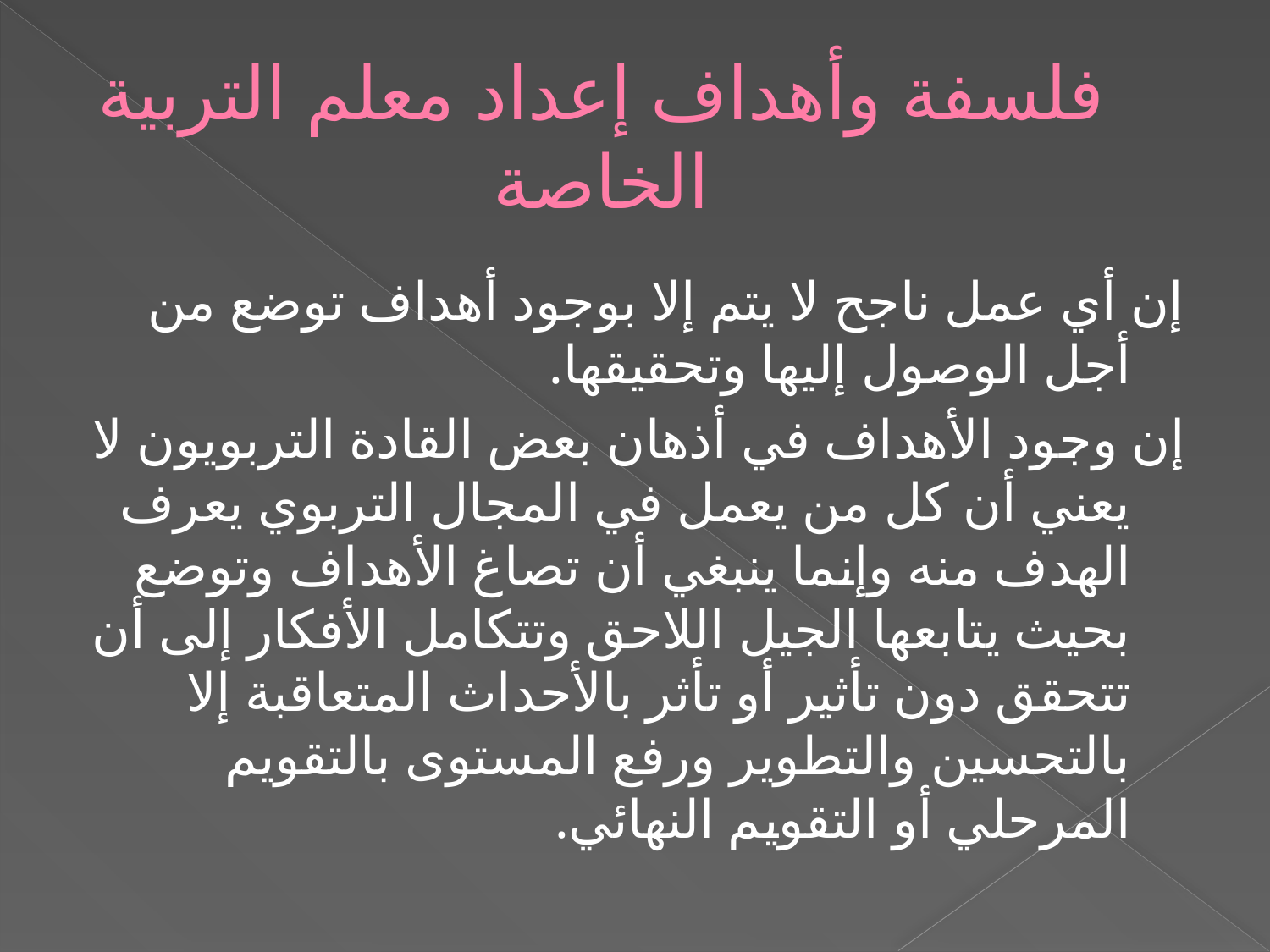

# فلسفة وأهداف إعداد معلم التربية الخاصة
إن أي عمل ناجح لا يتم إلا بوجود أهداف توضع من أجل الوصول إليها وتحقيقها.
إن وجود الأهداف في أذهان بعض القادة التربويون لا يعني أن كل من يعمل في المجال التربوي يعرف الهدف منه وإنما ينبغي أن تصاغ الأهداف وتوضع بحيث يتابعها الجيل اللاحق وتتكامل الأفكار إلى أن تتحقق دون تأثير أو تأثر بالأحداث المتعاقبة إلا بالتحسين والتطوير ورفع المستوى بالتقويم المرحلي أو التقويم النهائي.